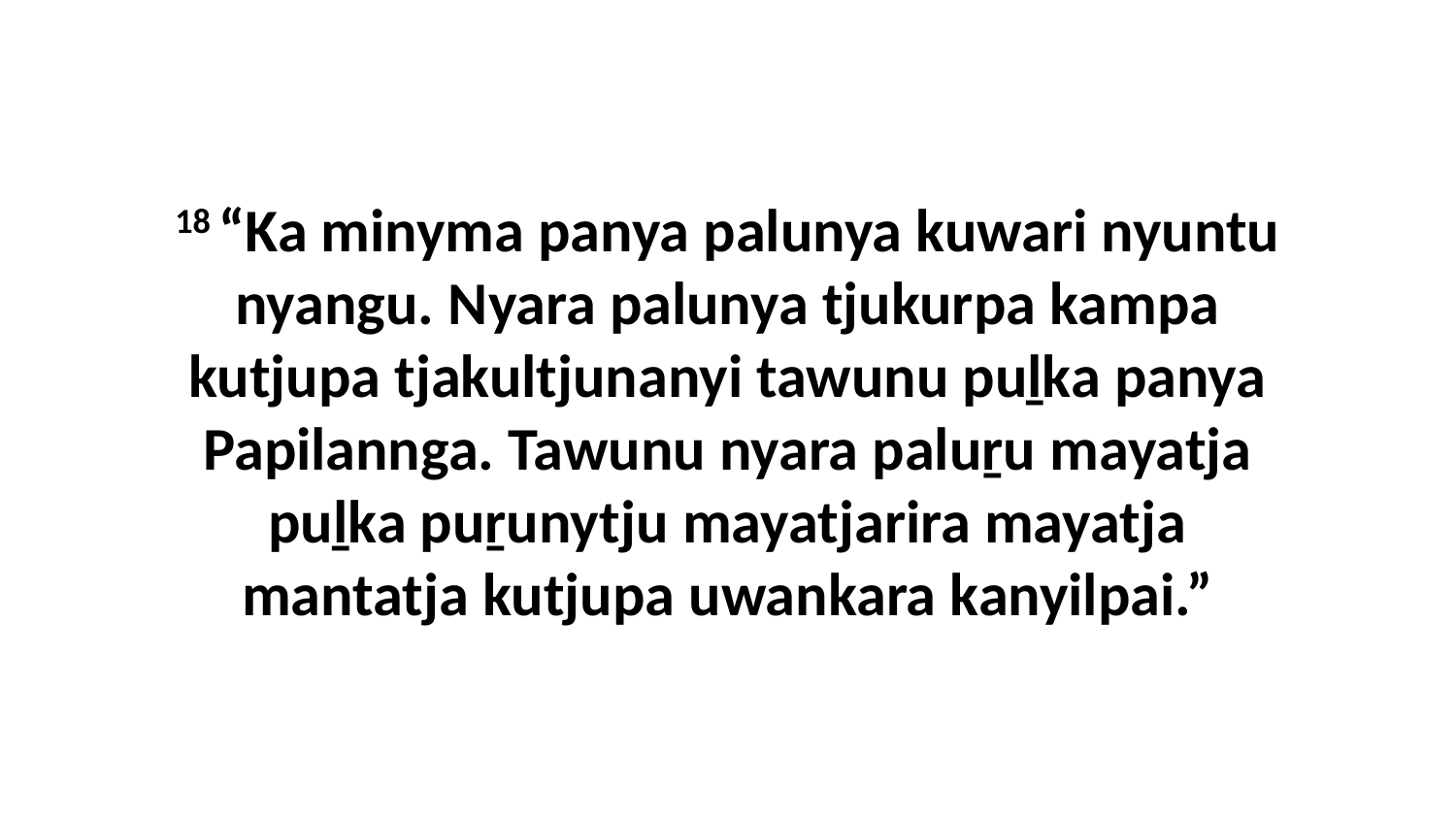

18 “Ka minyma panya palunya kuwari nyuntu nyangu. Nyara palunya tjukurpa kampa kutjupa tjakultjunanyi tawunu puḻka panya Papilannga. Tawunu nyara paluṟu mayatja puḻka puṟunytju mayatjarira mayatja mantatja kutjupa uwankara kanyilpai.”